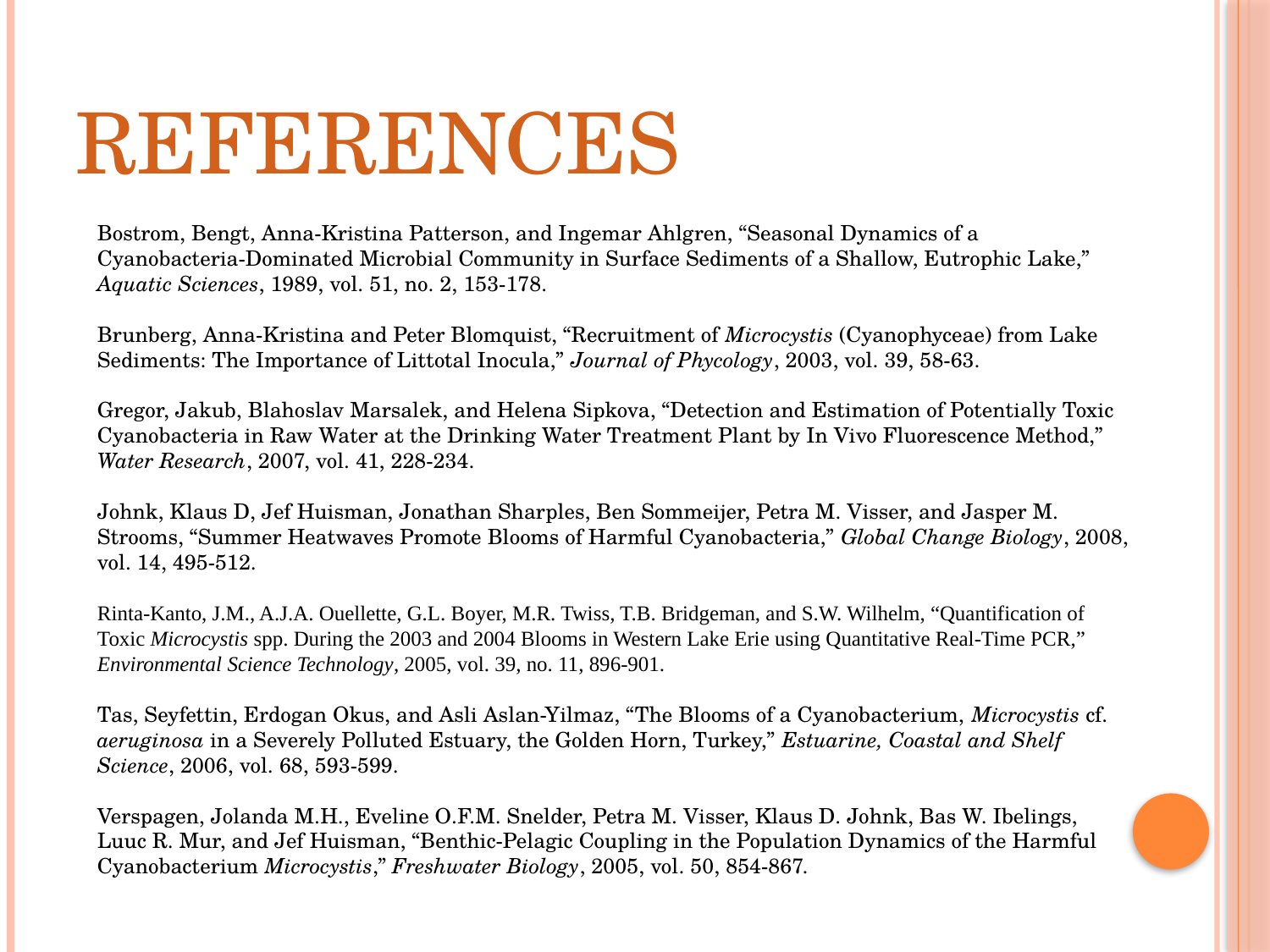

# References
Bostrom, Bengt, Anna-Kristina Patterson, and Ingemar Ahlgren, “Seasonal Dynamics of a Cyanobacteria-Dominated Microbial Community in Surface Sediments of a Shallow, Eutrophic Lake,” Aquatic Sciences, 1989, vol. 51, no. 2, 153-178.

Brunberg, Anna-Kristina and Peter Blomquist, “Recruitment of Microcystis (Cyanophyceae) from Lake Sediments: The Importance of Littotal Inocula,” Journal of Phycology, 2003, vol. 39, 58-63.

Gregor, Jakub, Blahoslav Marsalek, and Helena Sipkova, “Detection and Estimation of Potentially Toxic Cyanobacteria in Raw Water at the Drinking Water Treatment Plant by In Vivo Fluorescence Method,” Water Research, 2007, vol. 41, 228-234.

Johnk, Klaus D, Jef Huisman, Jonathan Sharples, Ben Sommeijer, Petra M. Visser, and Jasper M. Strooms, “Summer Heatwaves Promote Blooms of Harmful Cyanobacteria,” Global Change Biology, 2008, vol. 14, 495-512.

Rinta-Kanto, J.M., A.J.A. Ouellette, G.L. Boyer, M.R. Twiss, T.B. Bridgeman, and S.W. Wilhelm, “Quantification of Toxic Microcystis spp. During the 2003 and 2004 Blooms in Western Lake Erie using Quantitative Real-Time PCR,” Environmental Science Technology, 2005, vol. 39, no. 11, 896-901.

Tas, Seyfettin, Erdogan Okus, and Asli Aslan-Yilmaz, “The Blooms of a Cyanobacterium, Microcystis cf. aeruginosa in a Severely Polluted Estuary, the Golden Horn, Turkey,” Estuarine, Coastal and Shelf Science, 2006, vol. 68, 593-599.

Verspagen, Jolanda M.H., Eveline O.F.M. Snelder, Petra M. Visser, Klaus D. Johnk, Bas W. Ibelings, Luuc R. Mur, and Jef Huisman, “Benthic-Pelagic Coupling in the Population Dynamics of the Harmful Cyanobacterium Microcystis,” Freshwater Biology, 2005, vol. 50, 854-867.